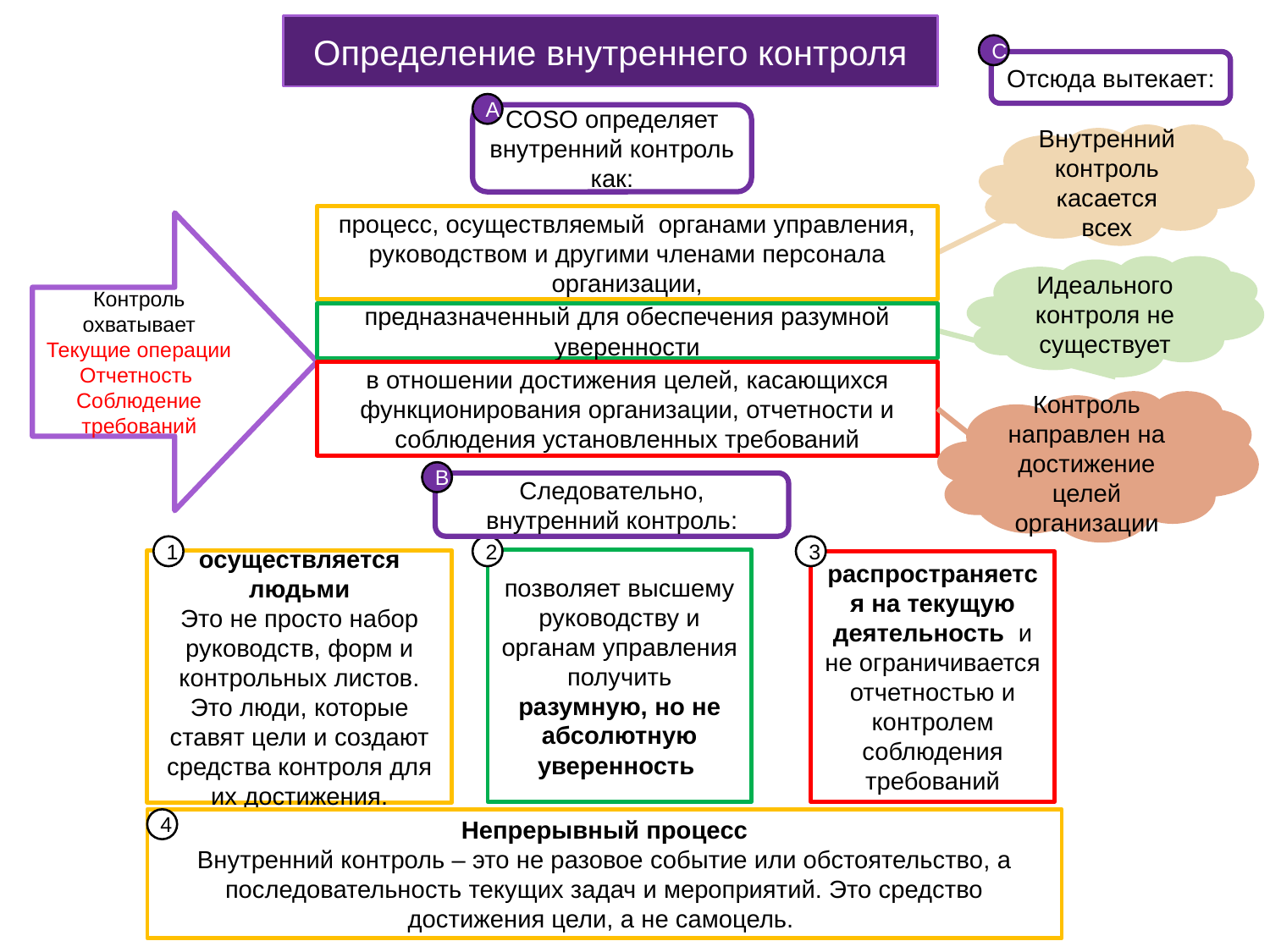

Определение внутреннего контроля
C
Отсюда вытекает:
A
COSO определяет внутренний контроль как:
Внутренний контроль касается всех
процесс, осуществляемый  органами управления, руководством и другими членами персонала организации,
Контроль охватывает
Текущие операции
Отчетность
Соблюдение требований
Идеального контроля не существует
предназначенный для обеспечения разумной уверенности
в отношении достижения целей, касающихся функционирования организации, отчетности и соблюдения установленных требований
Контроль направлен на достижение целей организации
B
Следовательно, внутренний контроль:
1
осуществляется людьми
Это не просто набор руководств, форм и контрольных листов. Это люди, которые ставят цели и создают средства контроля для их достижения.
2
позволяет высшему руководству и органам управления получить разумную, но не абсолютную уверенность
3
распространяется на текущую деятельность  и не ограничивается отчетностью и контролем соблюдения требований
Непрерывный процесс
Внутренний контроль – это не разовое событие или обстоятельство, а последовательность текущих задач и мероприятий. Это средство достижения цели, а не самоцель.
4